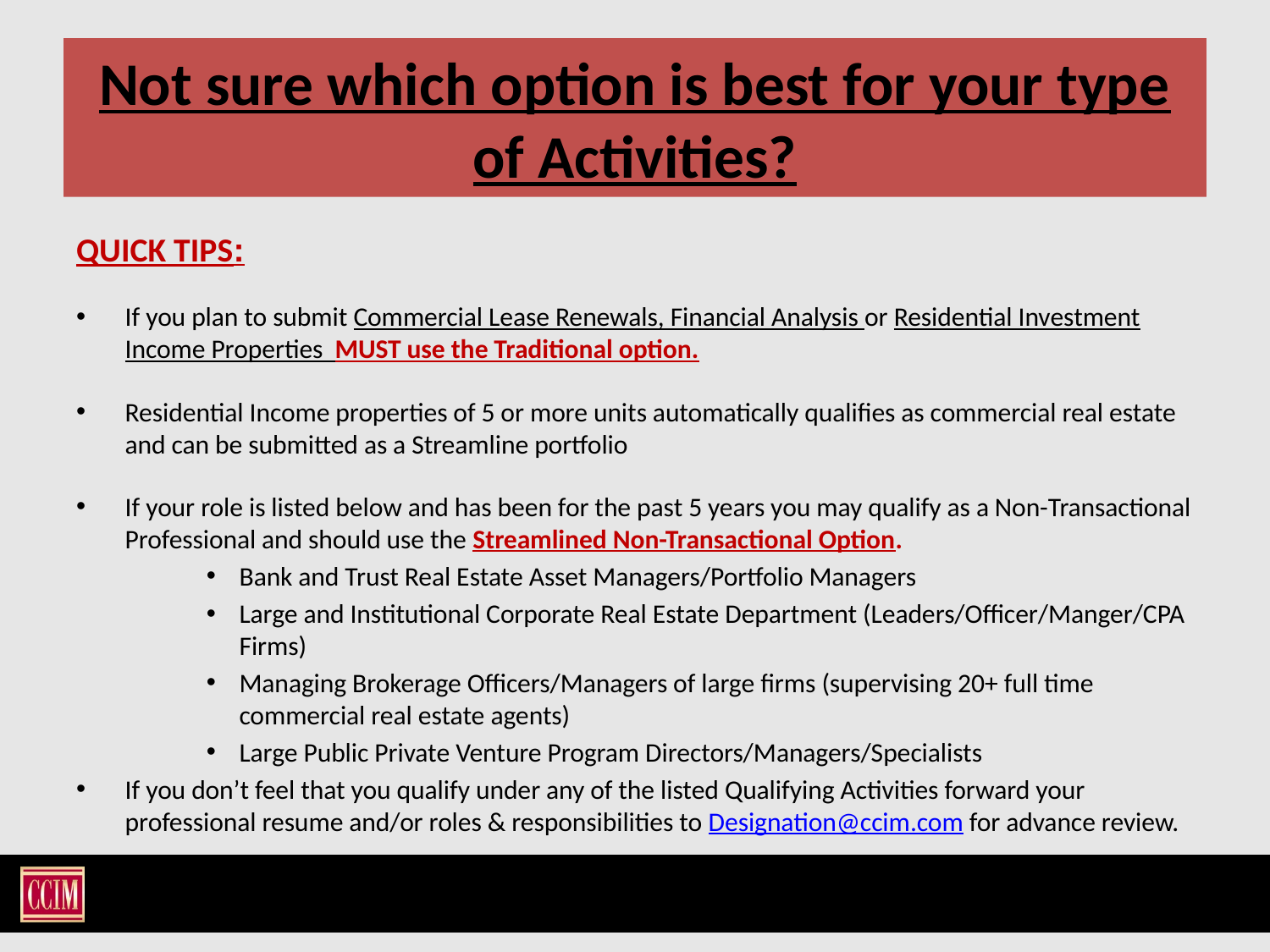

# Not sure which option is best for your type of Activities?
QUICK TIPS:

If you plan to submit Commercial Lease Renewals, Financial Analysis or Residential Investment Income Properties  MUST use the Traditional option.

Residential Income properties of 5 or more units automatically qualifies as commercial real estate and can be submitted as a Streamline portfolio

If your role is listed below and has been for the past 5 years you may qualify as a Non-Transactional Professional and should use the Streamlined Non-Transactional Option.
Bank and Trust Real Estate Asset Managers/Portfolio Managers
Large and Institutional Corporate Real Estate Department (Leaders/Officer/Manger/CPA Firms)
Managing Brokerage Officers/Managers of large firms (supervising 20+ full time commercial real estate agents)
Large Public Private Venture Program Directors/Managers/Specialists
If you don’t feel that you qualify under any of the listed Qualifying Activities forward your professional resume and/or roles & responsibilities to Designation@ccim.com for advance review.